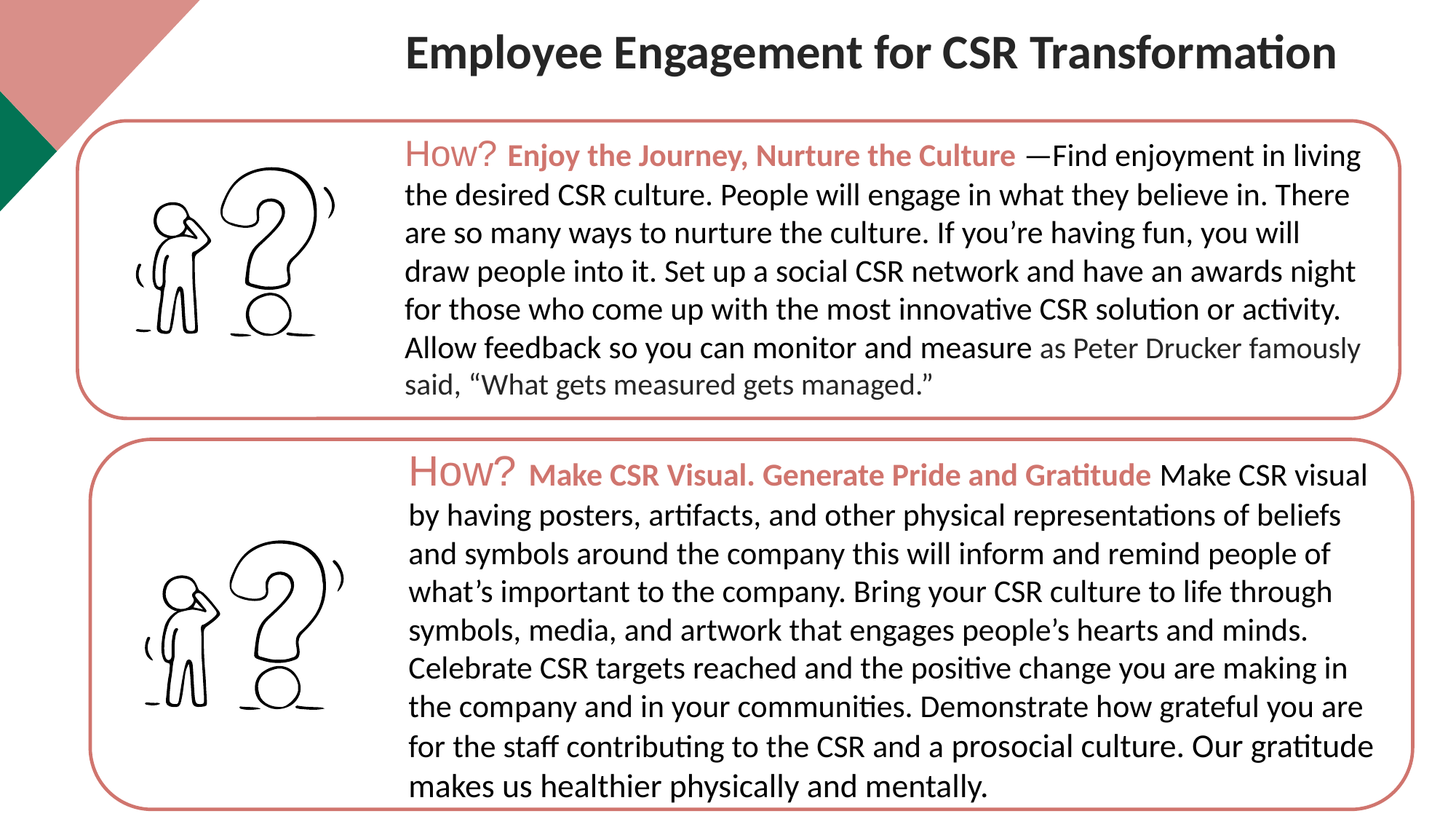

Employee Engagement for CSR Transformation

How? Enjoy the Journey, Nurture the Culture —Find enjoyment in living the desired CSR culture. People will engage in what they believe in. There are so many ways to nurture the culture. If you’re having fun, you will draw people into it. Set up a social CSR network and have an awards night for those who come up with the most innovative CSR solution or activity. Allow feedback so you can monitor and measure as Peter Drucker famously said, “What gets measured gets managed.”

Get feedback—Engagement is not a one-way street. The root of the word “engage” means “to bind.” Binding, bonding, and cohesion form through mutual understanding and commitment. If you want team members to be engaged, get their feedback, make changes based on their feedback, and communicate your wins.

How? Make CSR Visual. Generate Pride and Gratitude Make CSR visual by having posters, artifacts, and other physical representations of beliefs and symbols around the company this will inform and remind people of what’s important to the company. Bring your CSR culture to life through symbols, media, and artwork that engages people’s hearts and minds. Celebrate CSR targets reached and the positive change you are making in the company and in your communities. Demonstrate how grateful you are for the staff contributing to the CSR and a prosocial culture. Our gratitude makes us healthier physically and mentally.

Effective top teams need to first understand CSR change management and work together so they can guide, implement and manage the companies vision and CSR values. This requires regularly revisiting the vision, mission/purpose, and CSR values to deepen and update understanding of and commitment to a CSR culture. They need to know what drives each employee, what is standing in their way, what support they need to fully embrace CSR.